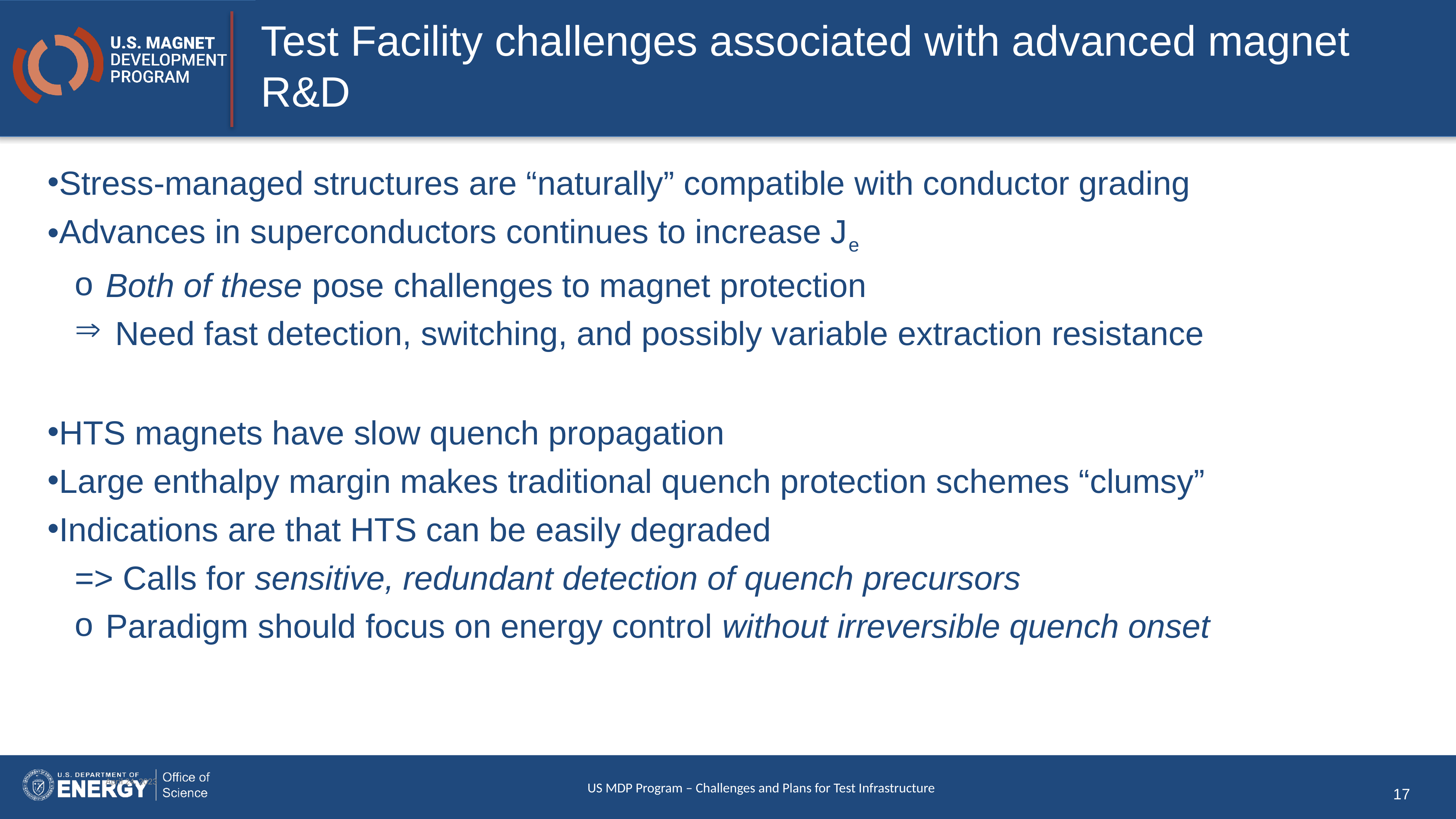

# Test Facility challenges associated with advanced magnet R&D
Stress-managed structures are “naturally” compatible with conductor grading
Advances in superconductors continues to increase Je
Both of these pose challenges to magnet protection
 Need fast detection, switching, and possibly variable extraction resistance

HTS magnets have slow quench propagation
Large enthalpy margin makes traditional quench protection schemes “clumsy”
Indications are that HTS can be easily degraded
=> Calls for sensitive, redundant detection of quench precursors
Paradigm should focus on energy control without irreversible quench onset
April 24, 2023
US MDP Program – Challenges and Plans for Test Infrastructure
17